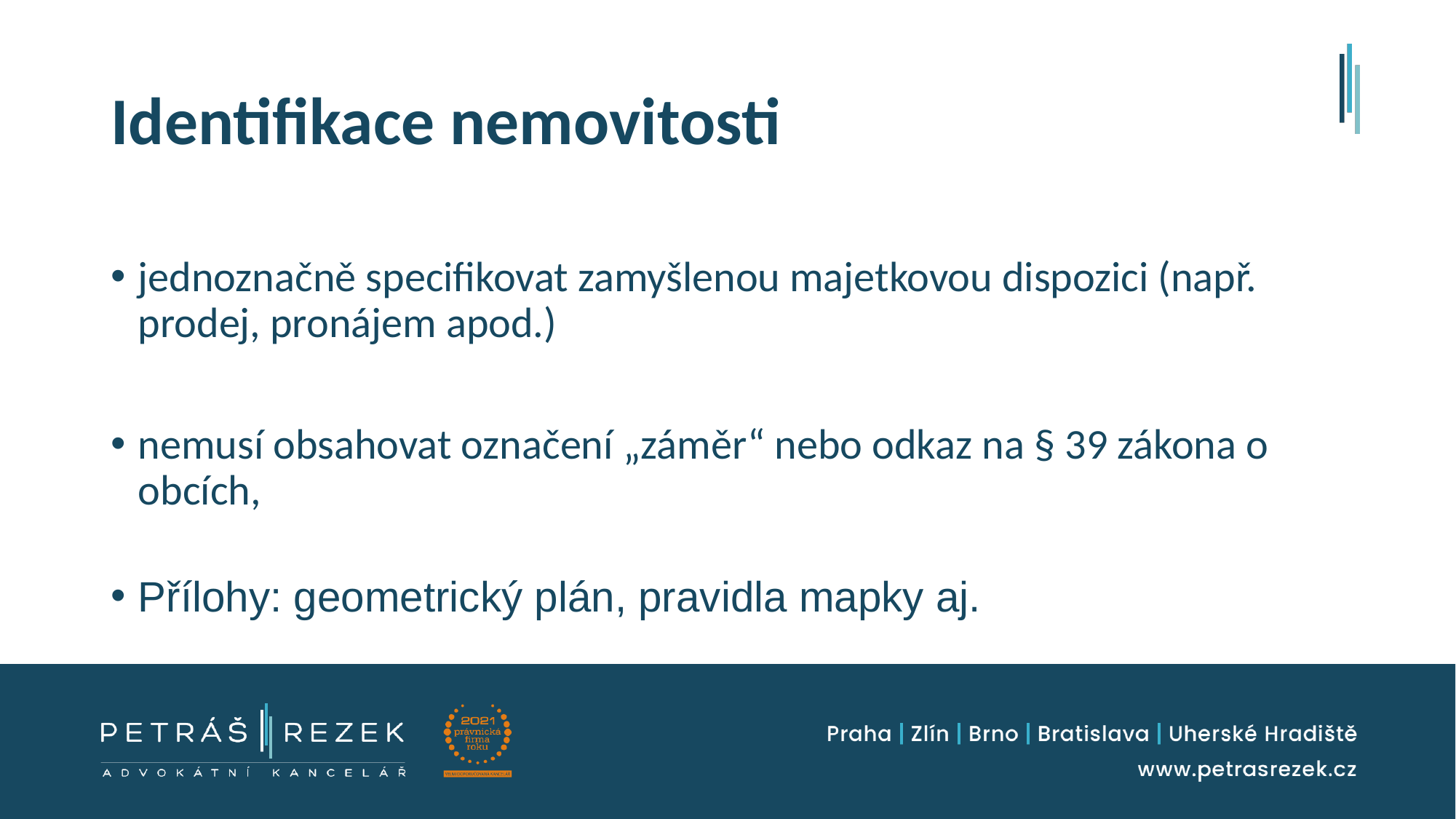

# Identifikace nemovitosti

jednoznačně specifikovat zamyšlenou majetkovou dispozici (např. prodej, pronájem apod.)

nemusí obsahovat označení „záměr“ nebo odkaz na § 39 zákona o obcích,
Přílohy: geometrický plán, pravidla mapky aj.